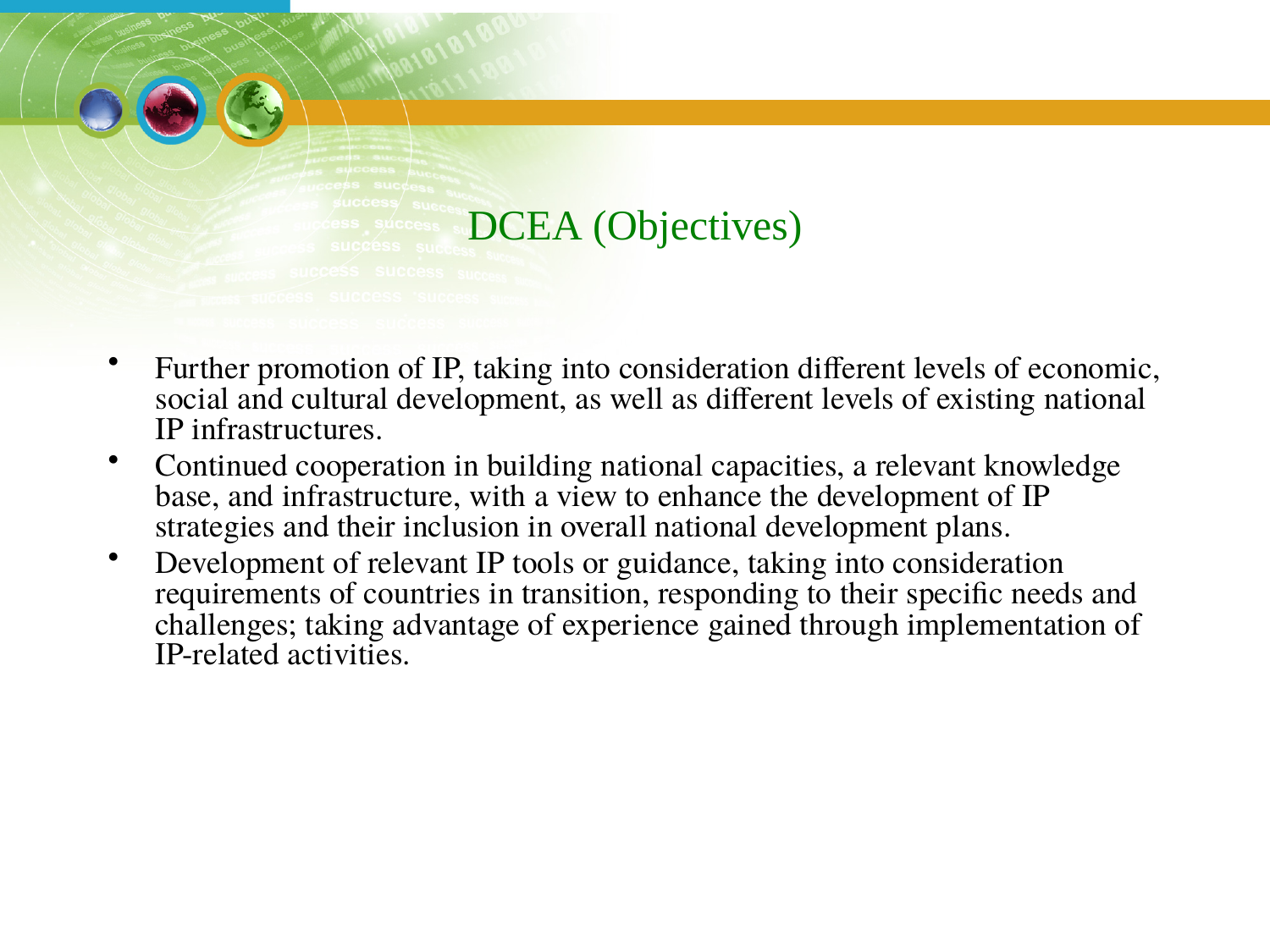

# DCEA (Objectives)

Further promotion of IP, taking into consideration different levels of economic, social and cultural development, as well as different levels of existing national IP infrastructures.
Continued cooperation in building national capacities, a relevant knowledge base, and infrastructure, with a view to enhance the development of IP strategies and their inclusion in overall national development plans.
Development of relevant IP tools or guidance, taking into consideration requirements of countries in transition, responding to their specific needs and challenges; taking advantage of experience gained through implementation of IP-related activities.